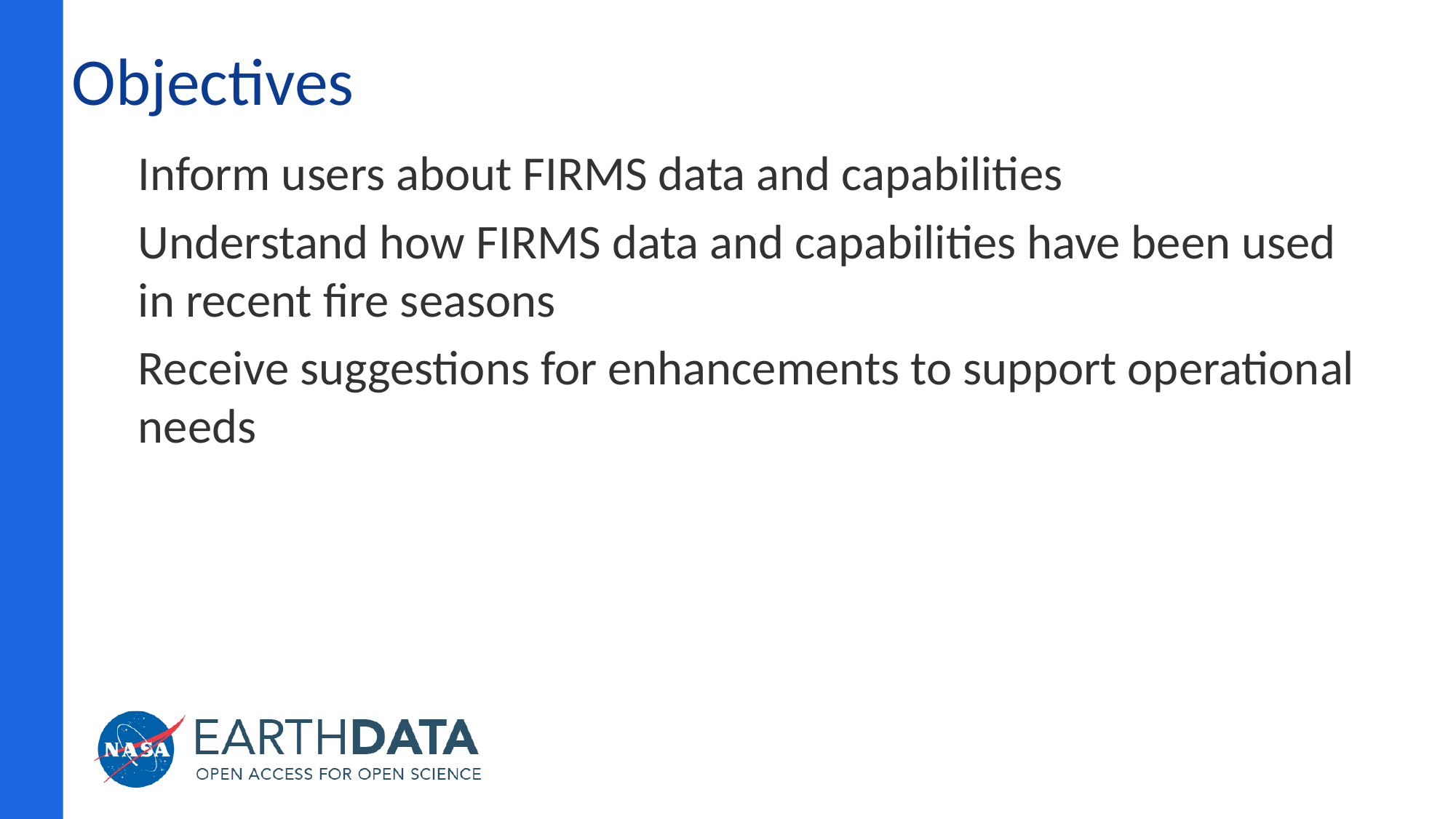

# Objectives
Inform users about FIRMS data and capabilities
Understand how FIRMS data and capabilities have been used in recent fire seasons
Receive suggestions for enhancements to support operational needs